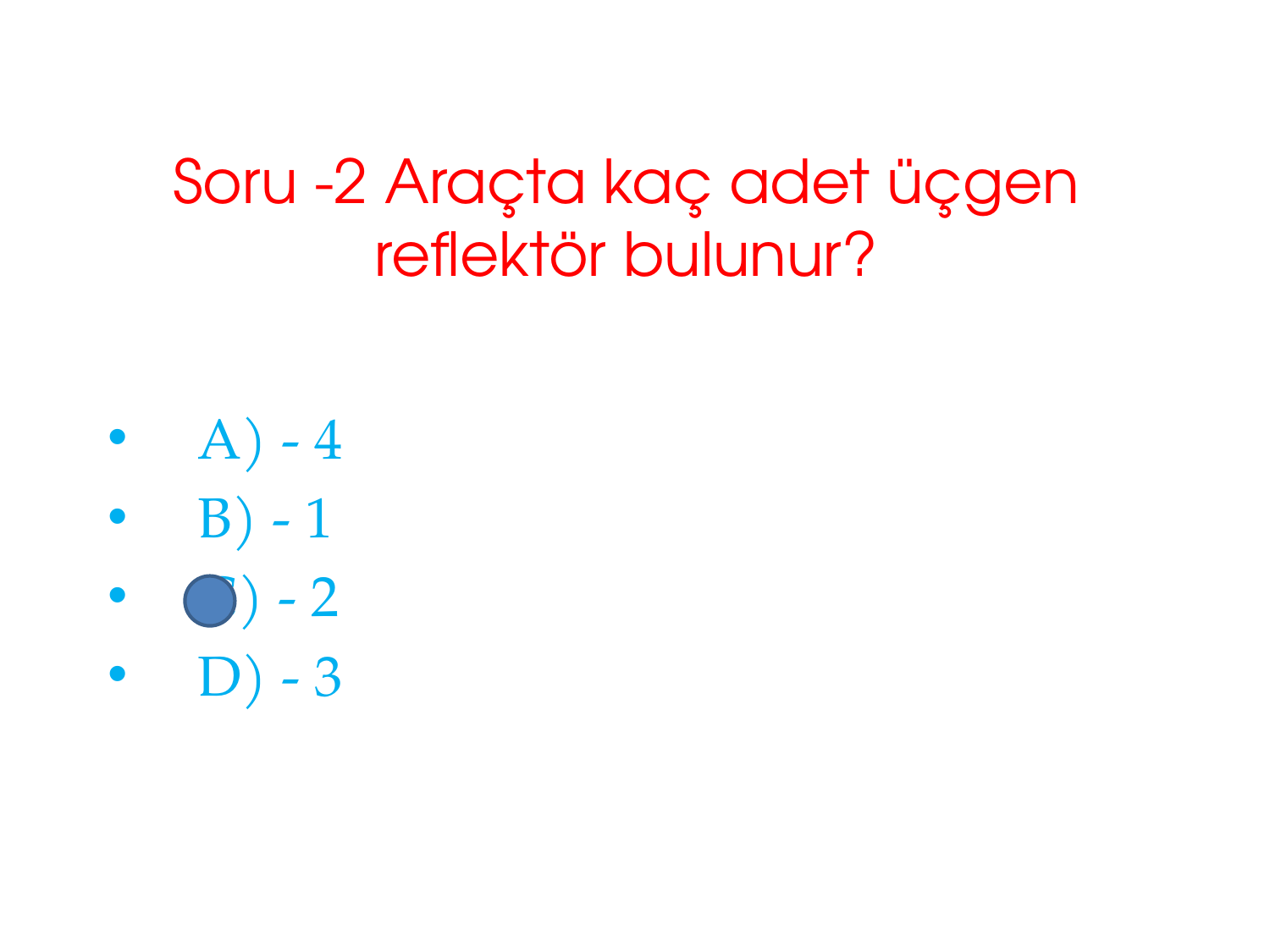

# Soru -2 Araçta kaç adet üçgen reflektör bulunur?
   A) - 4
   B) - 1
   C) - 2
   D) - 3